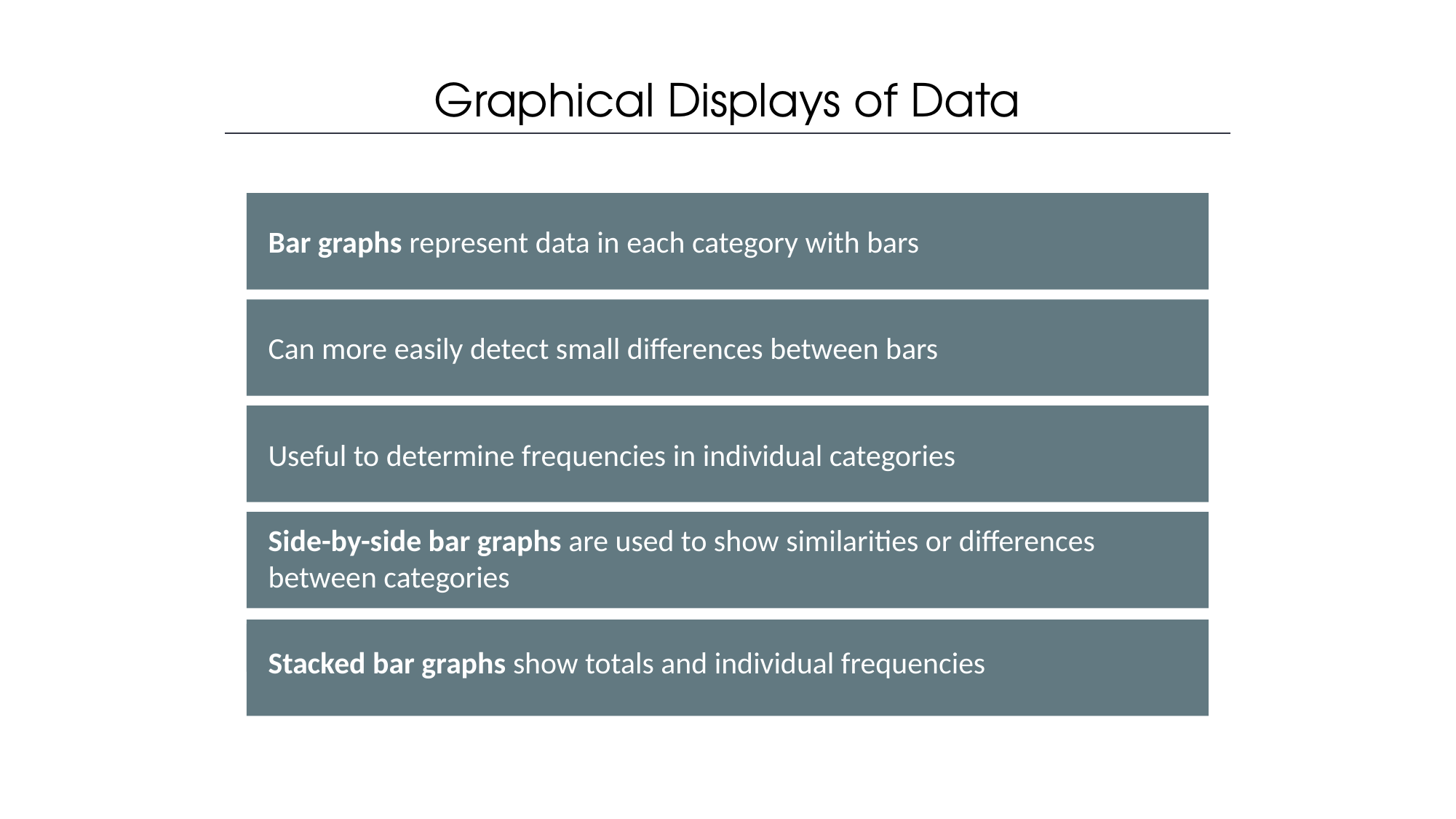

Graphical Displays of Data
HAWKES LEARNING

Bar graphs represent data in each category with bars

Can more easily detect small differences between bars

Useful to determine frequencies in individual categories

Side-by-side bar graphs are used to show similarities or differences between categories

Stacked bar graphs show totals and individual frequencies